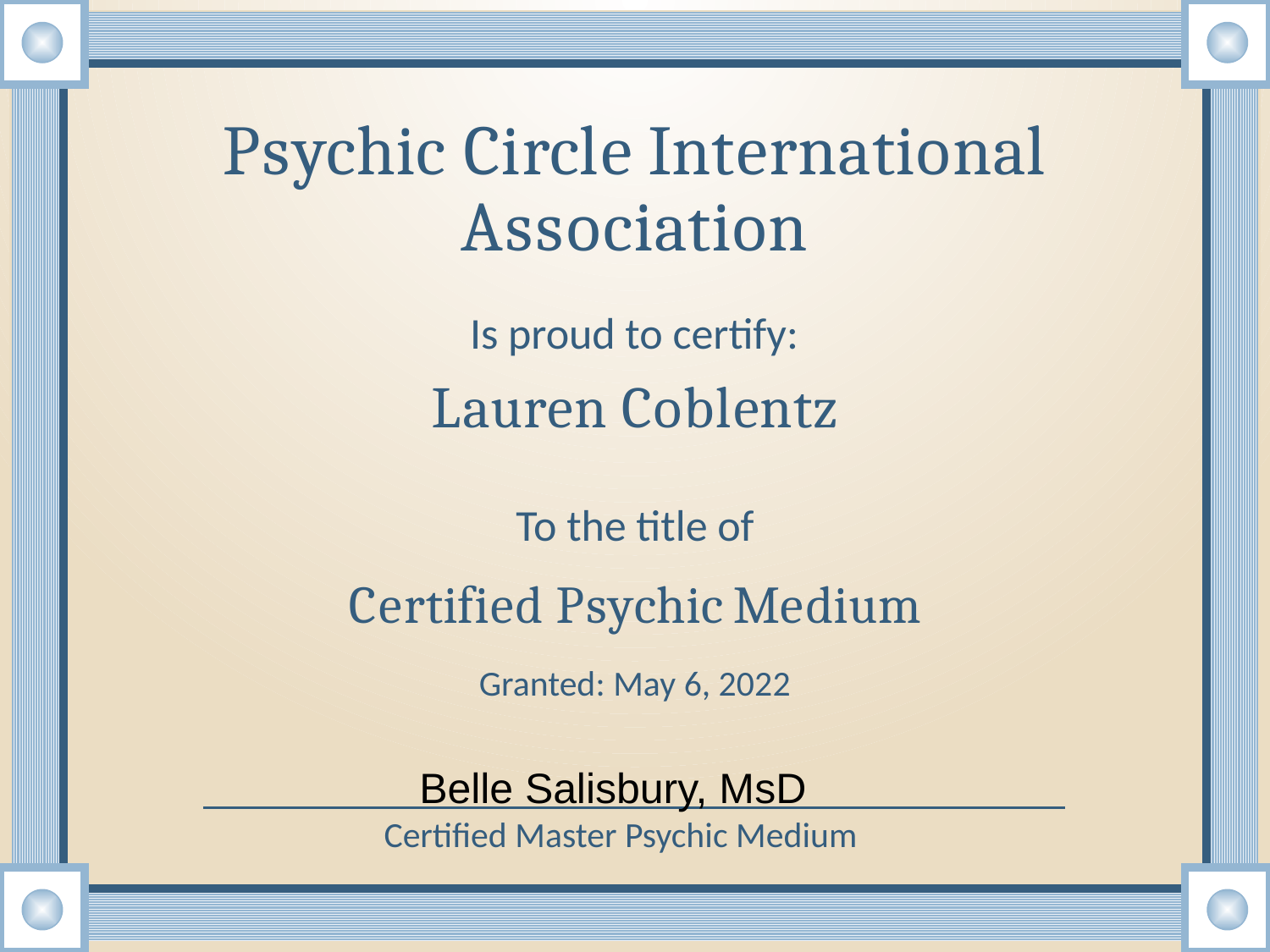

Psychic Circle International Association
Is proud to certify:
# Lauren Coblentz
To the title of
Certified Psychic Medium
Granted: May 6, 2022
Belle Salisbury, MsD
Certified Master Psychic Medium